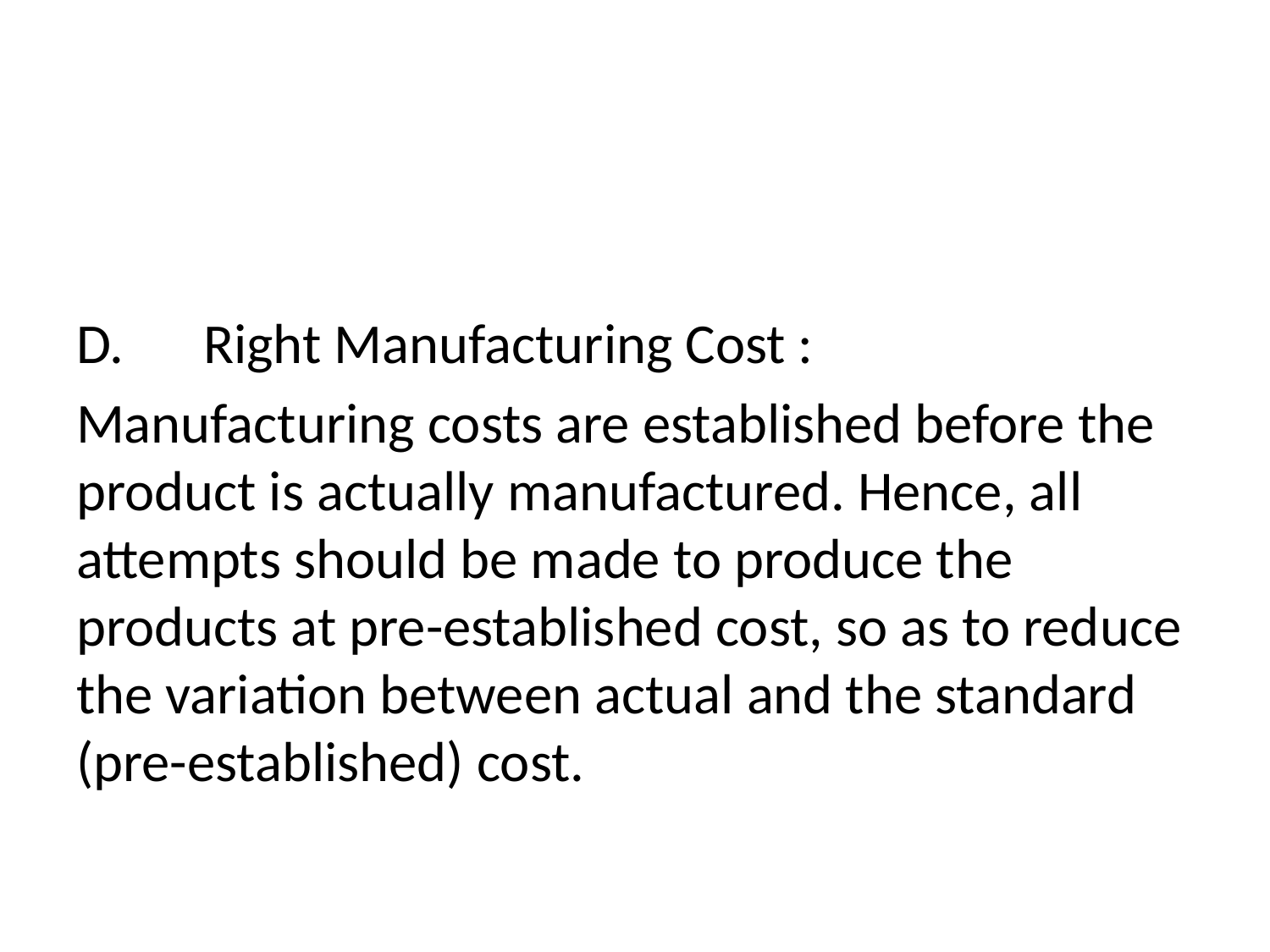

#

D.	Right Manufacturing Cost :
Manufacturing costs are established before the product is actually manufactured. Hence, all attempts should be made to produce the products at pre-established cost, so as to reduce the variation between actual and the standard (pre-established) cost.